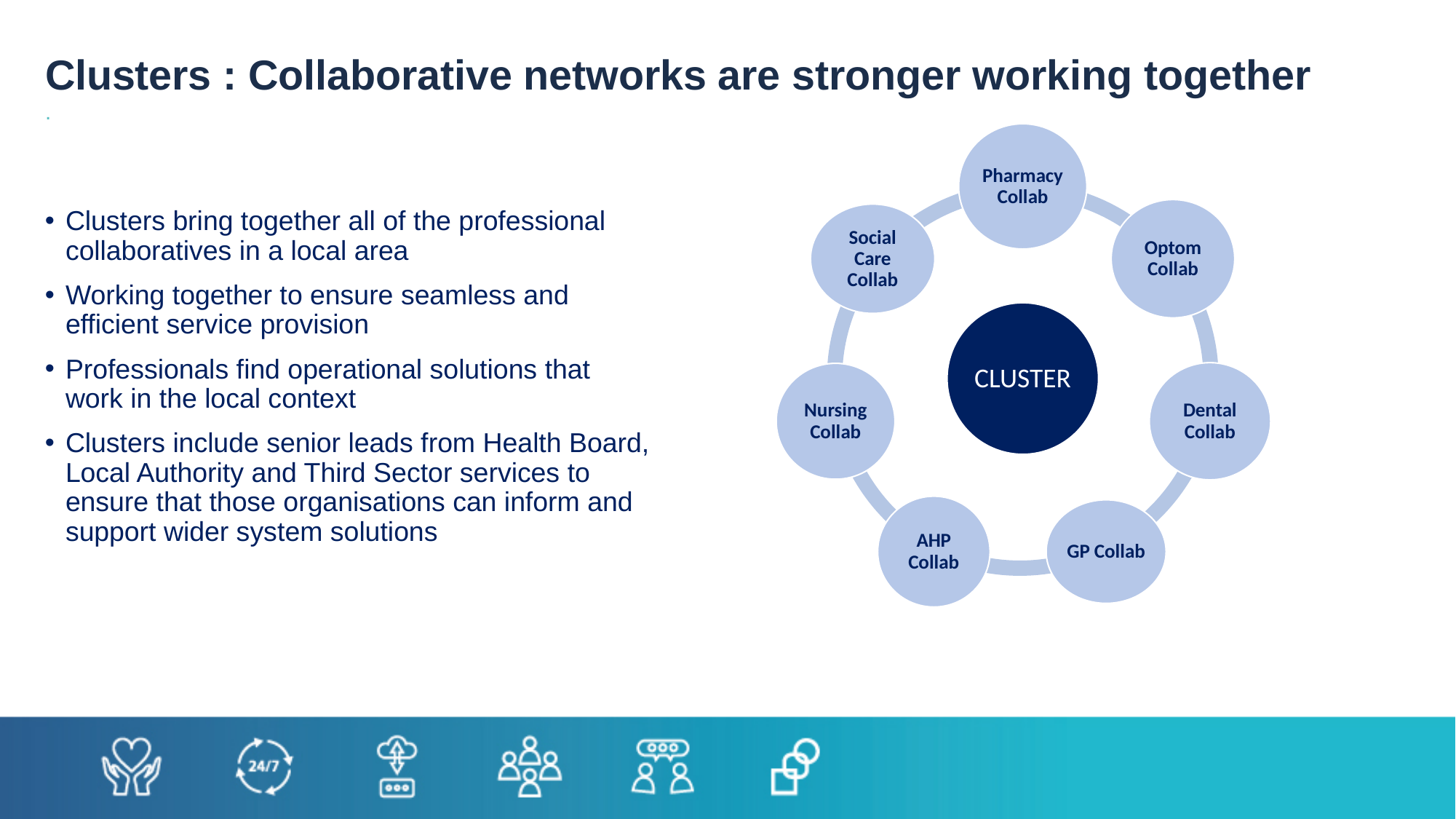

# Clusters : Collaborative networks are stronger working together .
CLUSTER
Pharmacy Collab
Optom Collab
Dental Collab
GP Collab
AHP Collab
Nursing Collab
Social Care Collab

Clusters bring together all of the professional collaboratives in a local area
Working together to ensure seamless and efficient service provision
Professionals find operational solutions that work in the local context
Clusters include senior leads from Health Board, Local Authority and Third Sector services to ensure that those organisations can inform and support wider system solutions